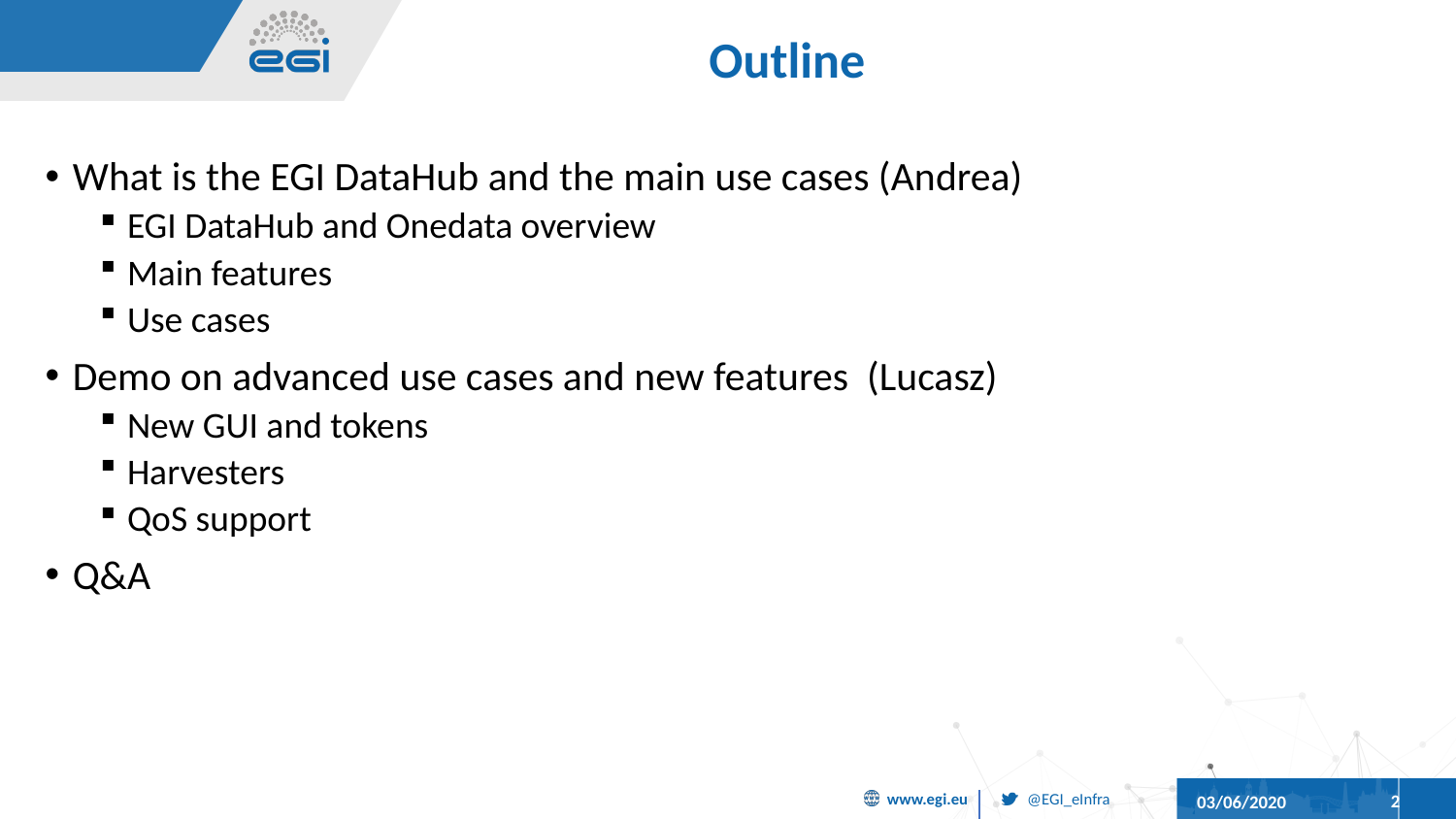

# Outline
What is the EGI DataHub and the main use cases (Andrea)
EGI DataHub and Onedata overview
Main features
Use cases
Demo on advanced use cases and new features  (Lucasz)
New GUI and tokens
Harvesters
QoS support
Q&A